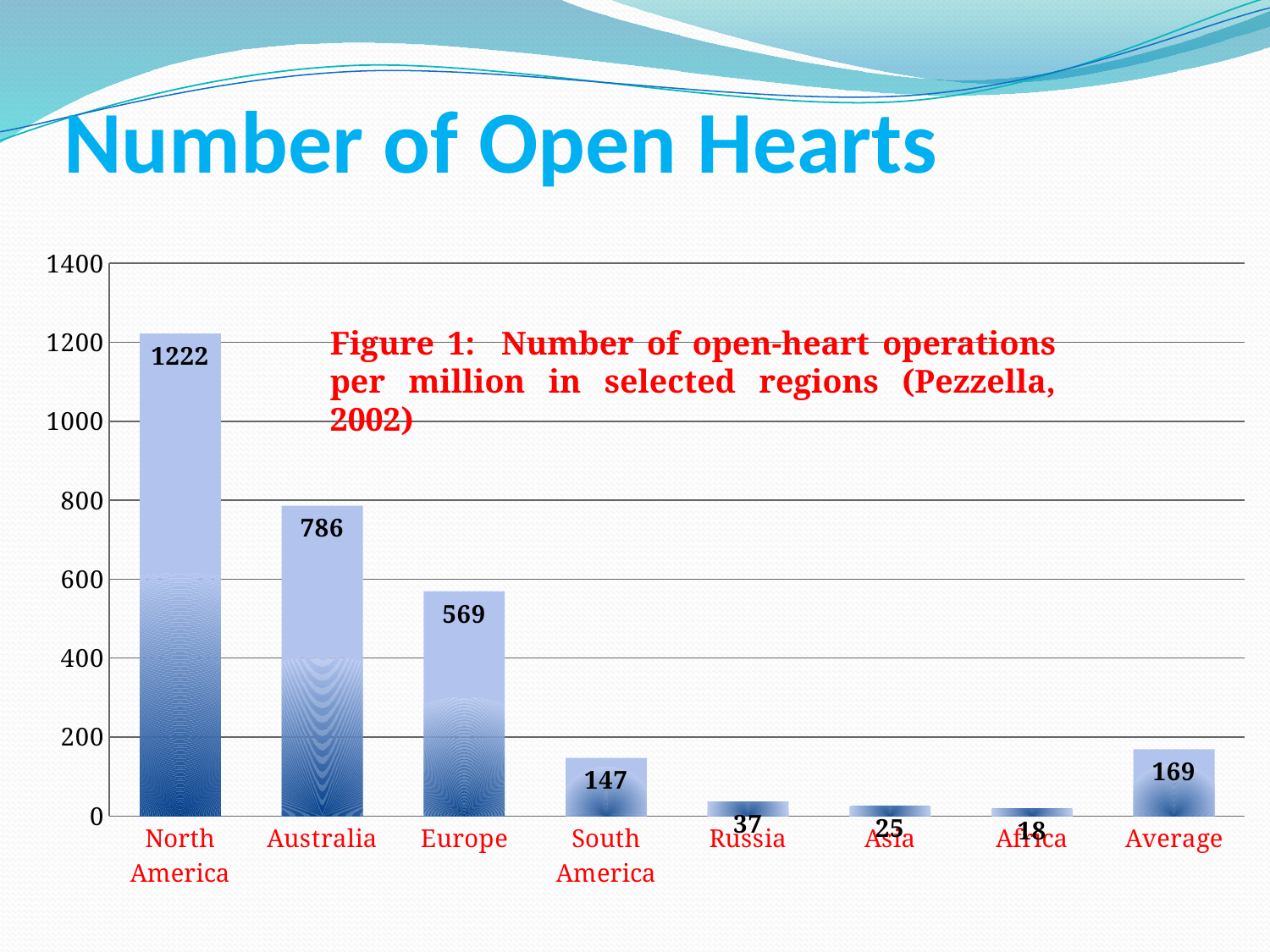

# Number of Open Hearts

### Chart

| Category | Series 1 |
|---|---|
| North America | 1222.0 |
| Australia | 786.0 |
| Europe | 569.0 |
| South America | 147.0 |
| Russia | 37.0 |
| Asia | 25.0 |
| Africa | 18.0 |
| Average | 169.0 |
Figure 1:  Number of open-heart operations per million in selected regions (Pezzella, 2002)